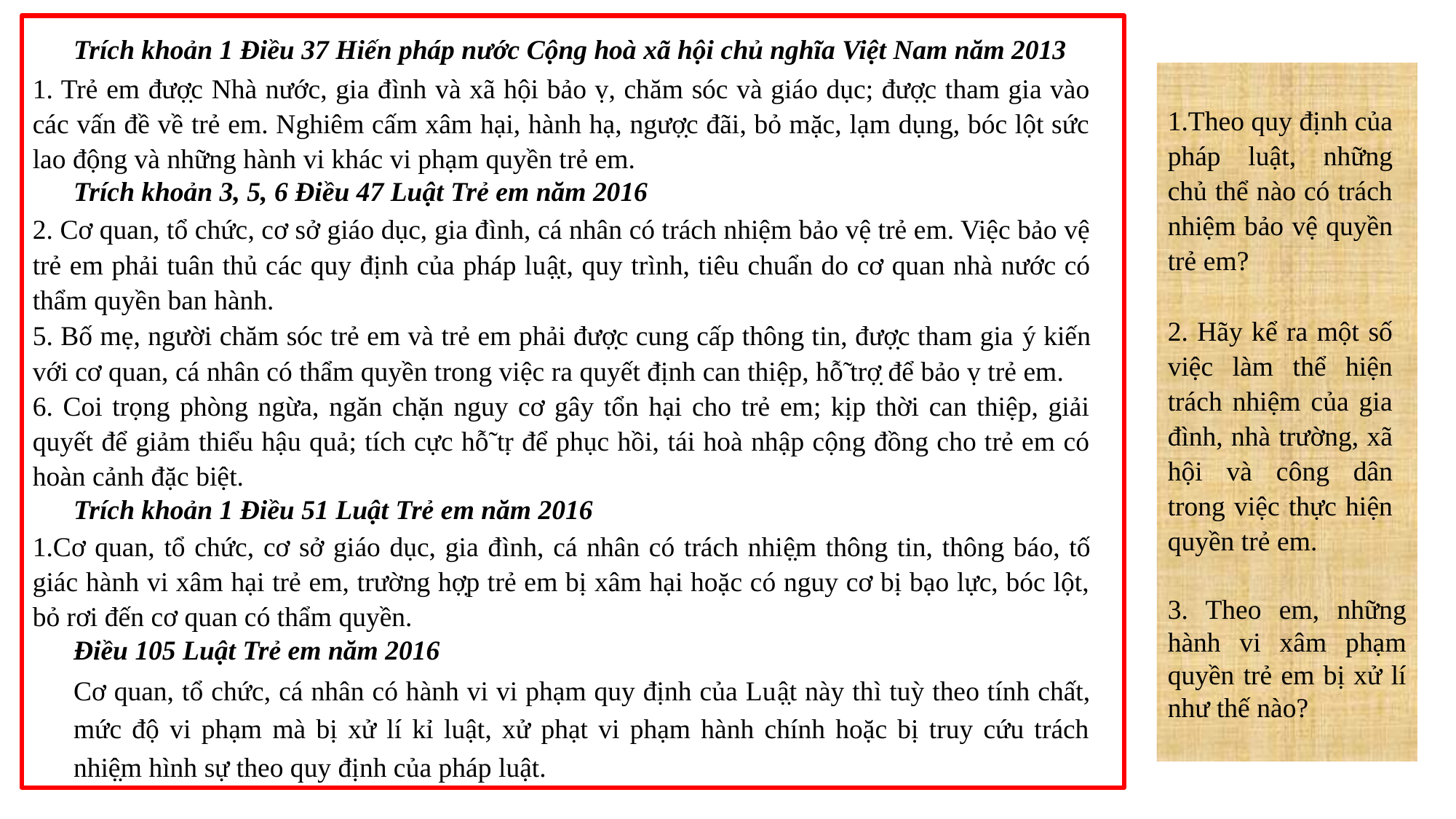

Trích khoản 1 Điều 37 Hiến pháp nước Cộng hoà xã hội chủ nghĩa Việt Nam năm 2013

1. Trẻ em đượ̣c Nhà nước, gia đình và xã hội bảo ṿ, chăm sóc và giáo dục; đượ̣c tham gia vào các vấn đề về trẻ em. Nghiêm cấm xâm hại, hành hạ, ngượ̣c đãi, bỏ mặc, lạm dụng, bóc lột sức lao động và những hành vi khác vi phạm quyền trẻ em.

Trích khoản 3, 5, 6 Điều 47 Luật Trẻ em năm 2016

2. Cơ quan, tổ chức, cơ sở giáo dục, gia đình, cá nhân có trách nhiệm bảo vệ trẻ em. Việc bảo vệ trẻ em phải tuân thủ các quy định của pháp luậ̣t, quy trình, tiêu chuẩn do cơ quan nhà nước có thẩm quyền ban hành.

5. Bố mẹ, người chăm sóc trẻ em và trẻ em phải đượ̣c cung cấp thông tin, đượ̣c tham gia ý kiến với cơ quan, cá nhân có thẩm quyền trong việc ra quyết định can thiệp, hỗ̃ trợ̣ để bảo ṿ trẻ em.

6. Coi trọng phòng ngừa, ngăn chặn nguy cơ gây tổn hại cho trẻ em; kịp thời can thiệp, giải quyết để giảm thiểu hậu quả; tích cực hỗ̃ tṛ để phục hồi, tái hoà nhập cộng đồng cho trẻ em có hoàn cảnh đặc biệt.

Trích khoản 1 Điều 51 Luật Trẻ em năm 2016

1.Cơ quan, tổ chức, cơ sở giáo dục, gia đình, cá nhân có trách nhiệ̣m thông tin, thông báo, tố giác hành vi xâm hại trẻ em, trường hợ̣p trẻ em bị xâm hại hoặc có nguy cơ bị bạo lực, bóc lột, bỏ rơi đến cơ quan có thẩm quyền.

Điều 105 Luật Trẻ em năm 2016

Cơ quan, tổ chức, cá nhân có hành vi vi phạm quy định của Luậ̣t này thì tuỳ theo tính chất, mức độ vi phạm mà bị xử lí kỉ luật, xử phạt vi phạm hành chính hoặc bị truy cứu trách nhiệ̣m hình sự theo quy định của pháp luật.

1.Theo quy định của pháp luật, những chủ thể nào có trách nhiệm bảo vệ quyền trẻ em?

2. Hãy kể ra một số việc làm thể hiện trách nhiệm của gia đình, nhà trường, xã hội và công dân trong việc thực hiện quyền trẻ em.

3. Theo em, những hành vi xâm phạm quyền trẻ em bị xử lí như thế nào?